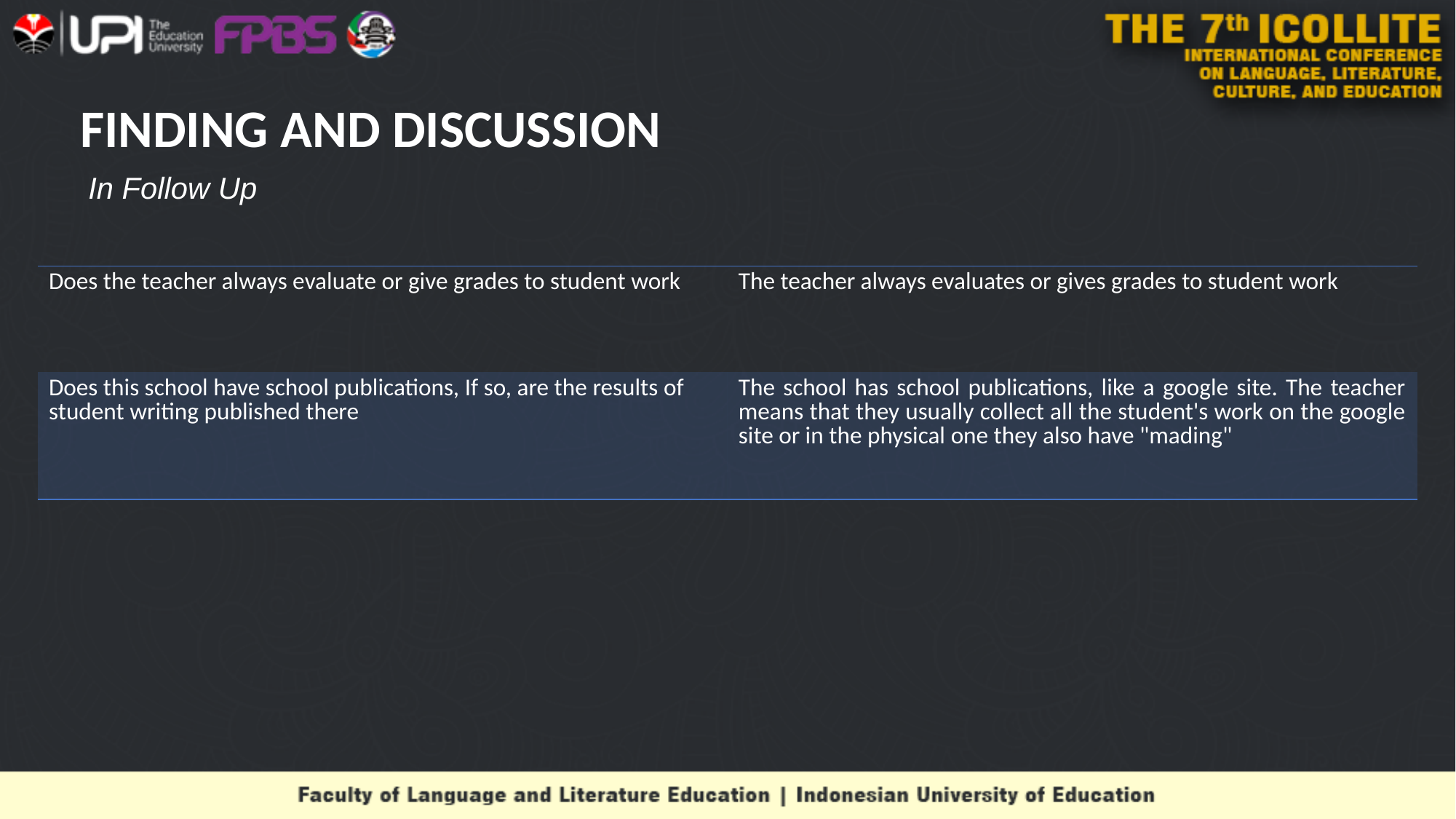

# FINDING AND DISCUSSION

In Follow Up

| Does the teacher always evaluate or give grades to student work | The teacher always evaluates or gives grades to student work |
| --- | --- |
| Does this school have school publications, If so, are the results of student writing published there | The school has school publications, like a google site. The teacher means that they usually collect all the student's work on the google site or in the physical one they also have "mading" |